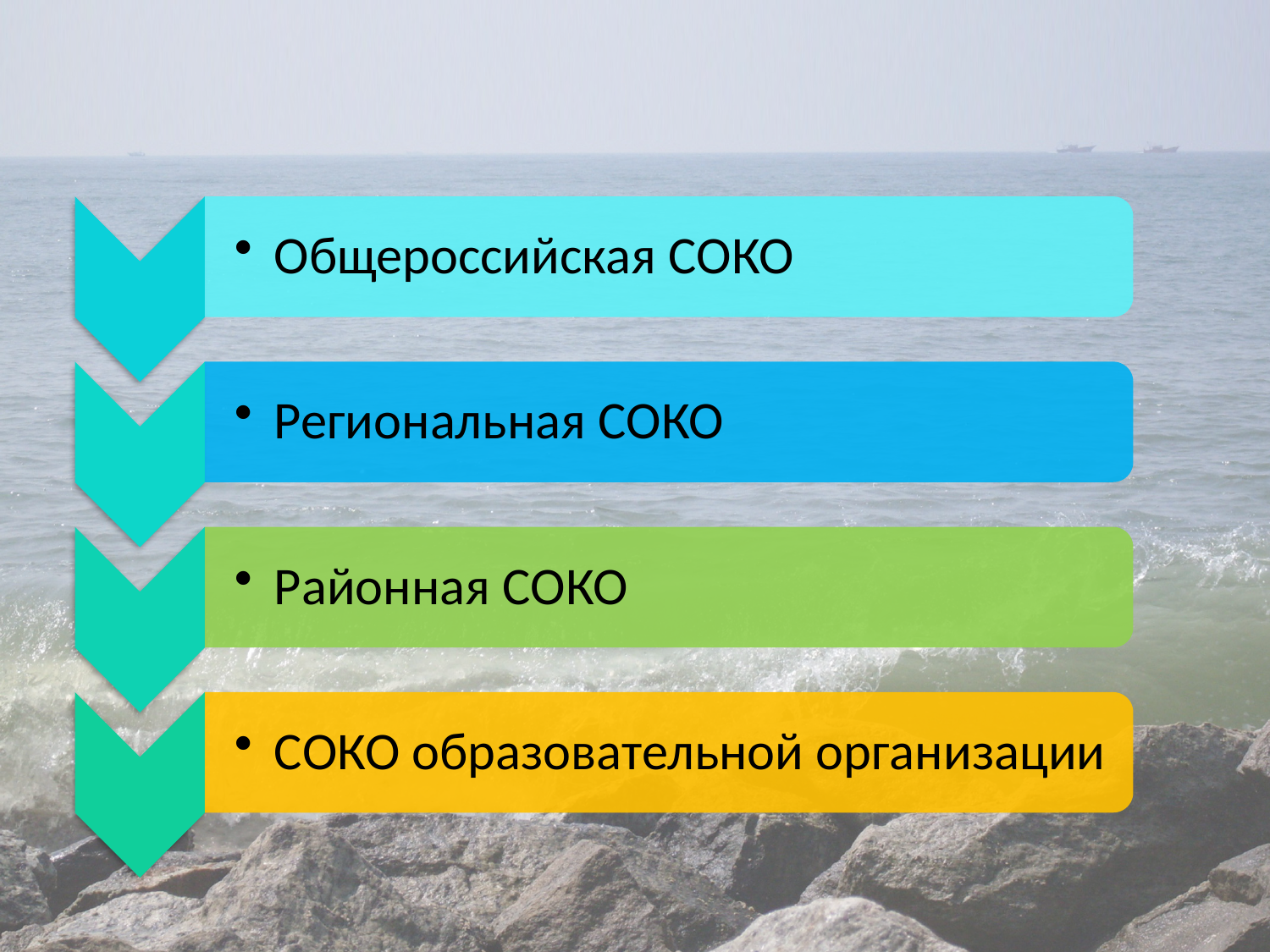

Общероссийская СОКО

Региональная СОКО

Районная СОКО

СОКО образовательной организации
7